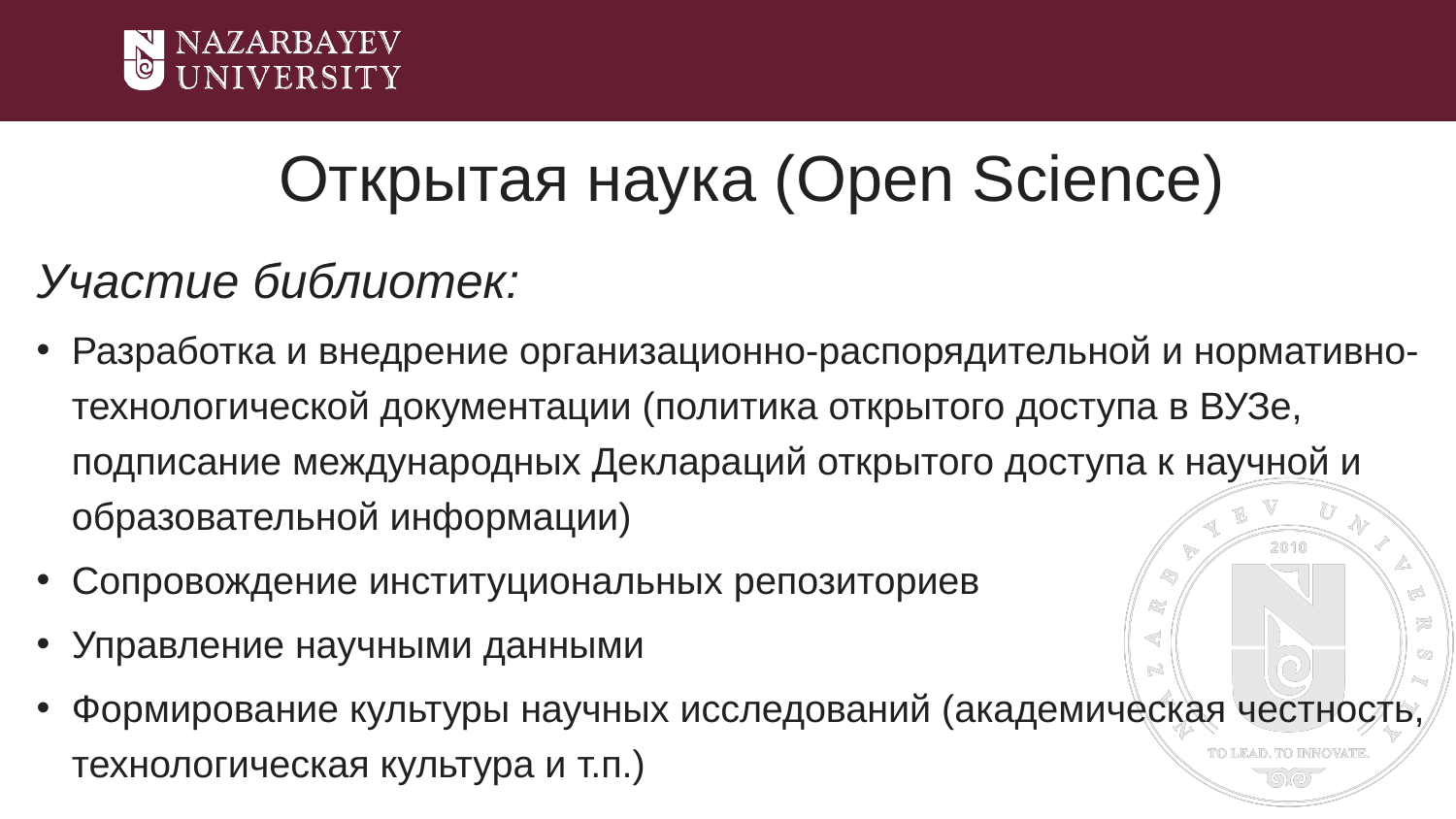

# Открытая наука (Open Science)
Участие библиотек:
Разработка и внедрение организационно-распорядительной и нормативно-технологической документации (политика открытого доступа в ВУЗе, подписание международных Деклараций открытого доступа к научной и образовательной информации)
Сопровождение институциональных репозиториев
Управление научными данными
Формирование культуры научных исследований (академическая честность, технологическая культура и т.п.)